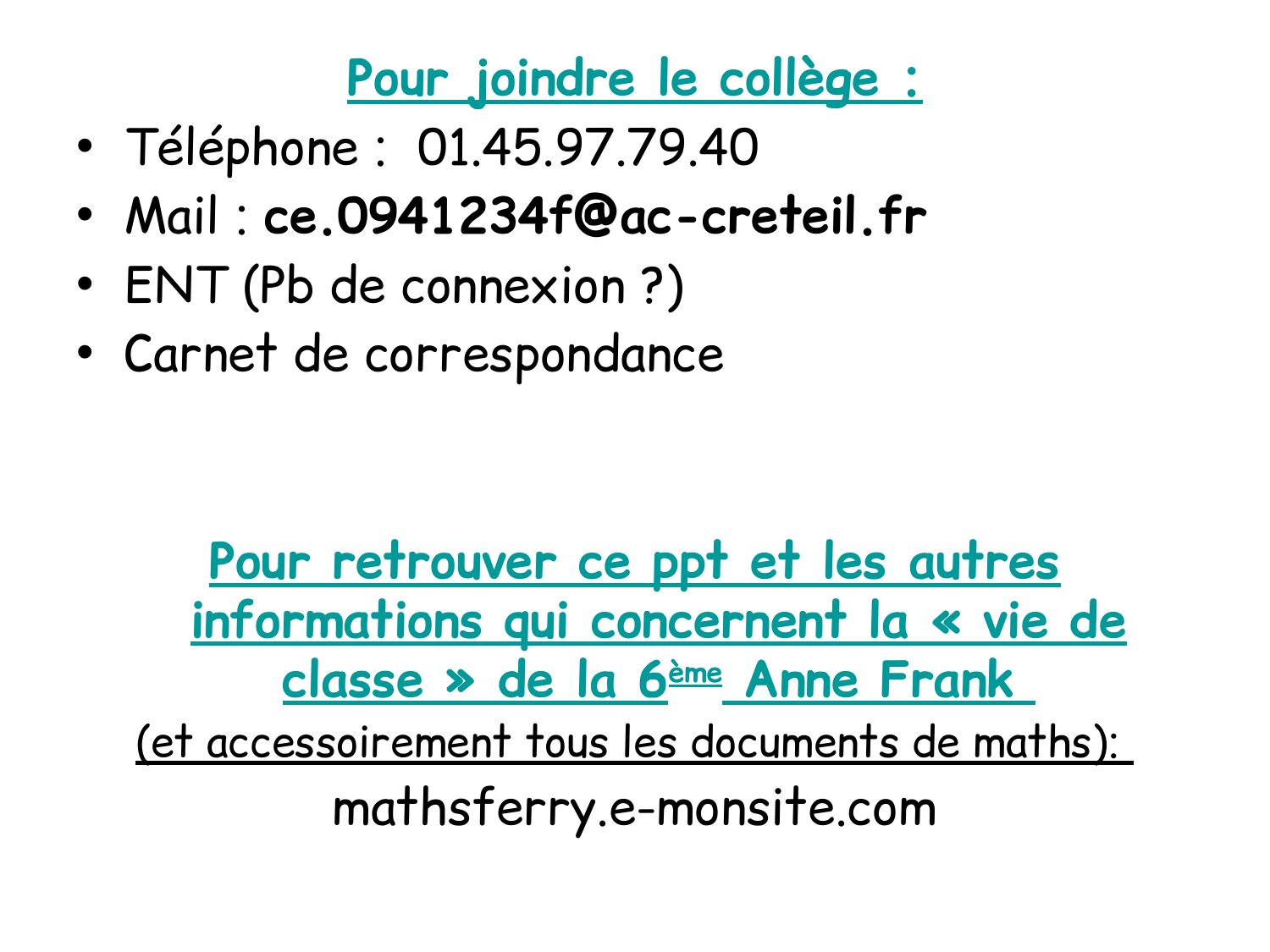

Pour joindre le collège :
Téléphone :  01.45.97.79.40
Mail : ce.0941234f@ac-creteil.fr
ENT (Pb de connexion ?)
Carnet de correspondance

Pour retrouver ce ppt et les autres informations qui concernent la « vie de classe » de la 6ème Anne Frank
(et accessoirement tous les documents de maths):
mathsferry.e-monsite.com